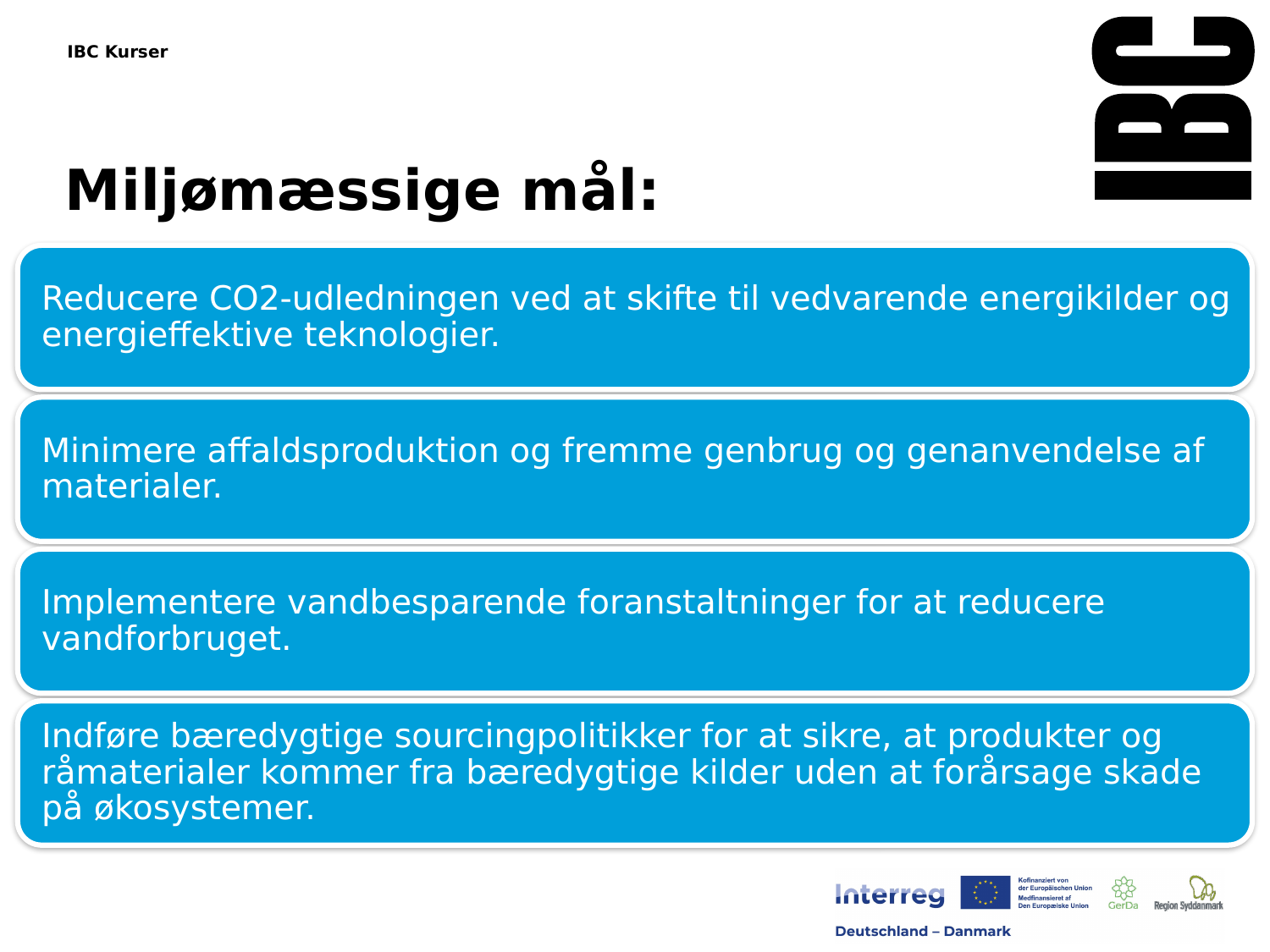

IBC Kurser
Miljømæssige mål:
Reducere CO2-udledningen ved at skifte til vedvarende energikilder og energieffektive teknologier.
Minimere affaldsproduktion og fremme genbrug og genanvendelse af materialer.
Implementere vandbesparende foranstaltninger for at reducere vandforbruget.
Indføre bæredygtige sourcingpolitikker for at sikre, at produkter og råmaterialer kommer fra bæredygtige kilder uden at forårsage skade på økosystemer.